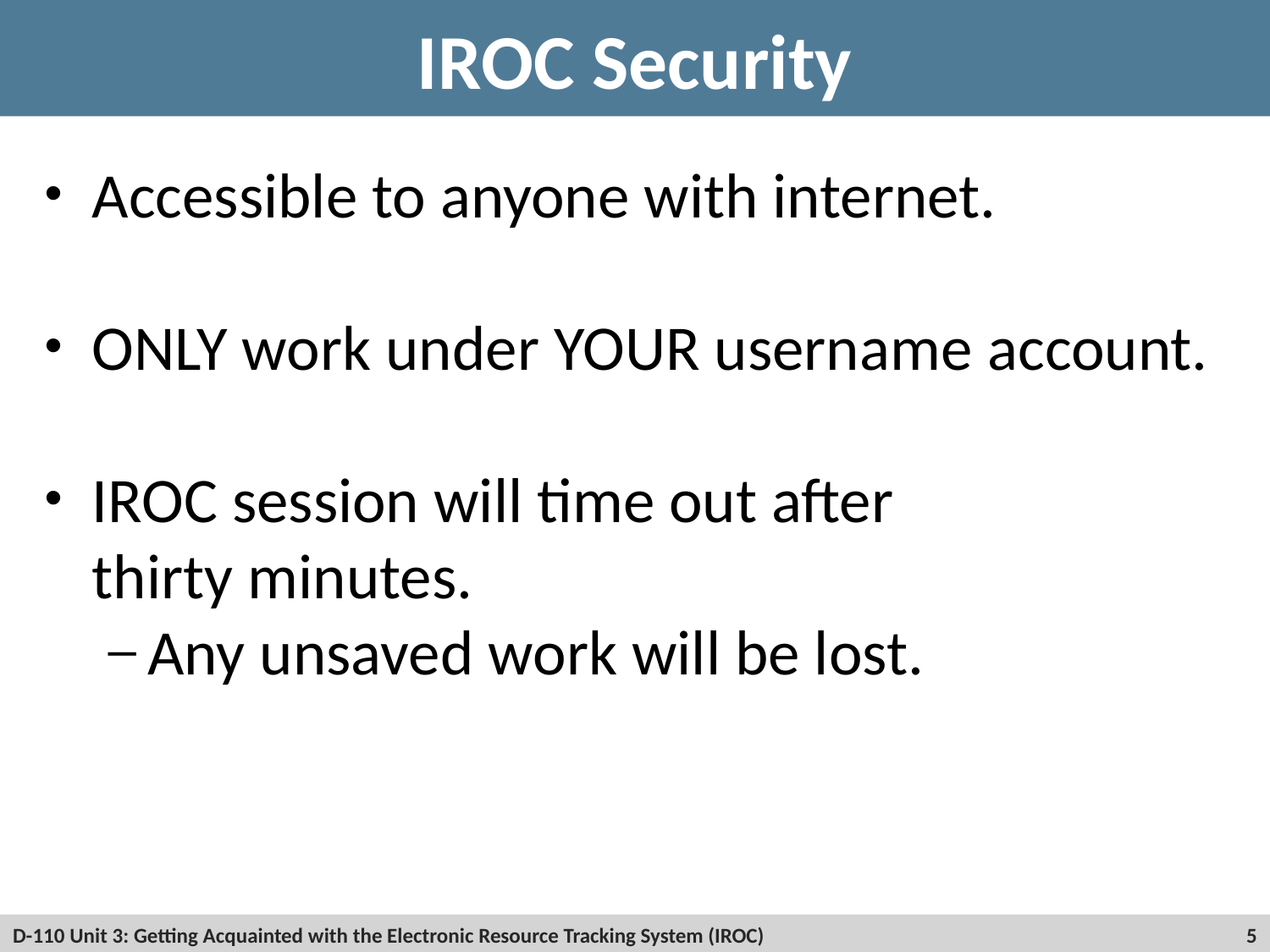

# IROC Security
Accessible to anyone with internet.

ONLY work under YOUR username account.

IROC session will time out after thirty minutes.
Any unsaved work will be lost.